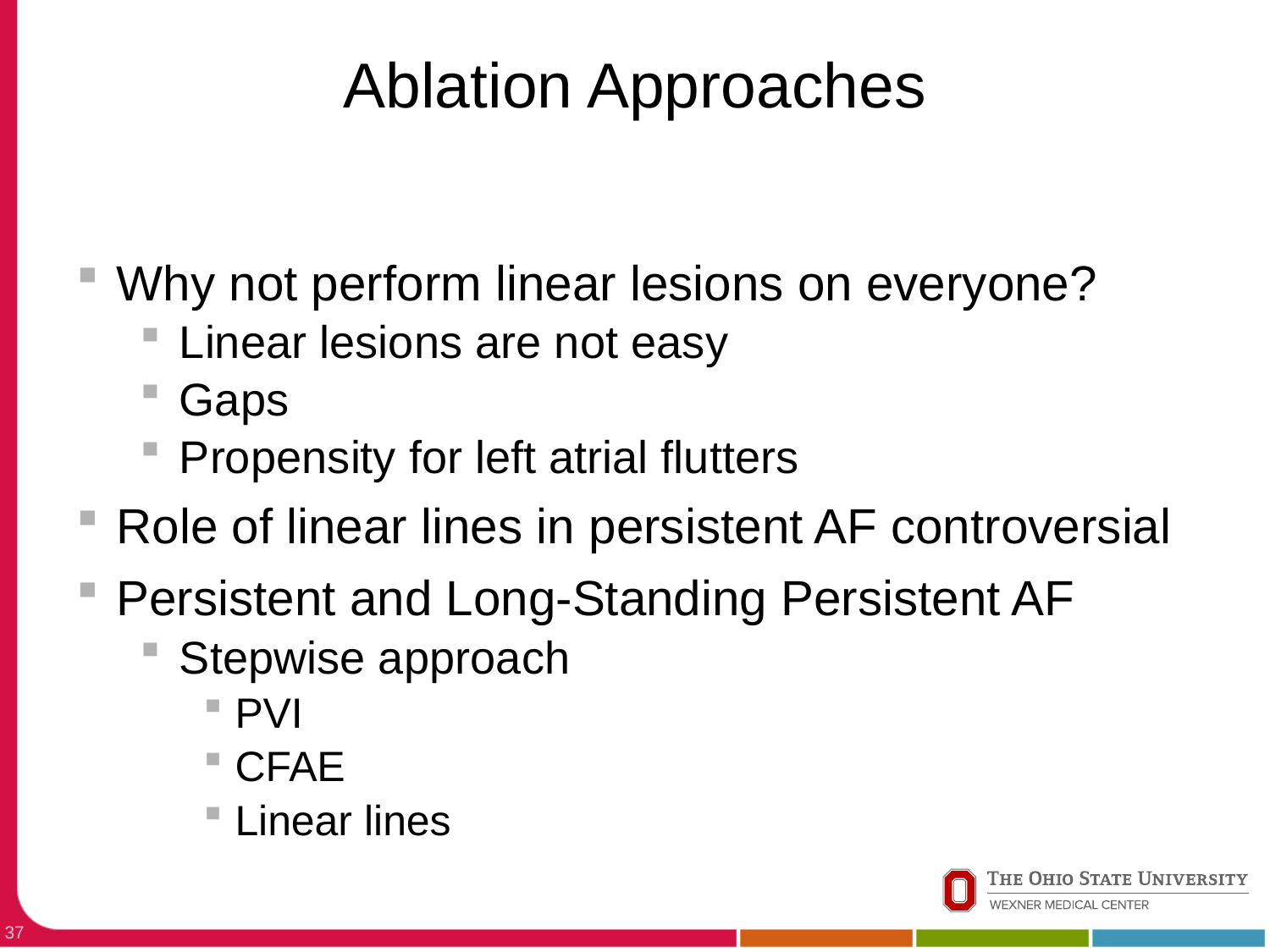

# Ablation Approaches

Why not perform linear lesions on everyone?
Linear lesions are not easy
Gaps
Propensity for left atrial flutters
Role of linear lines in persistent AF controversial
Persistent and Long-Standing Persistent AF
Stepwise approach
PVI
CFAE
Linear lines
37